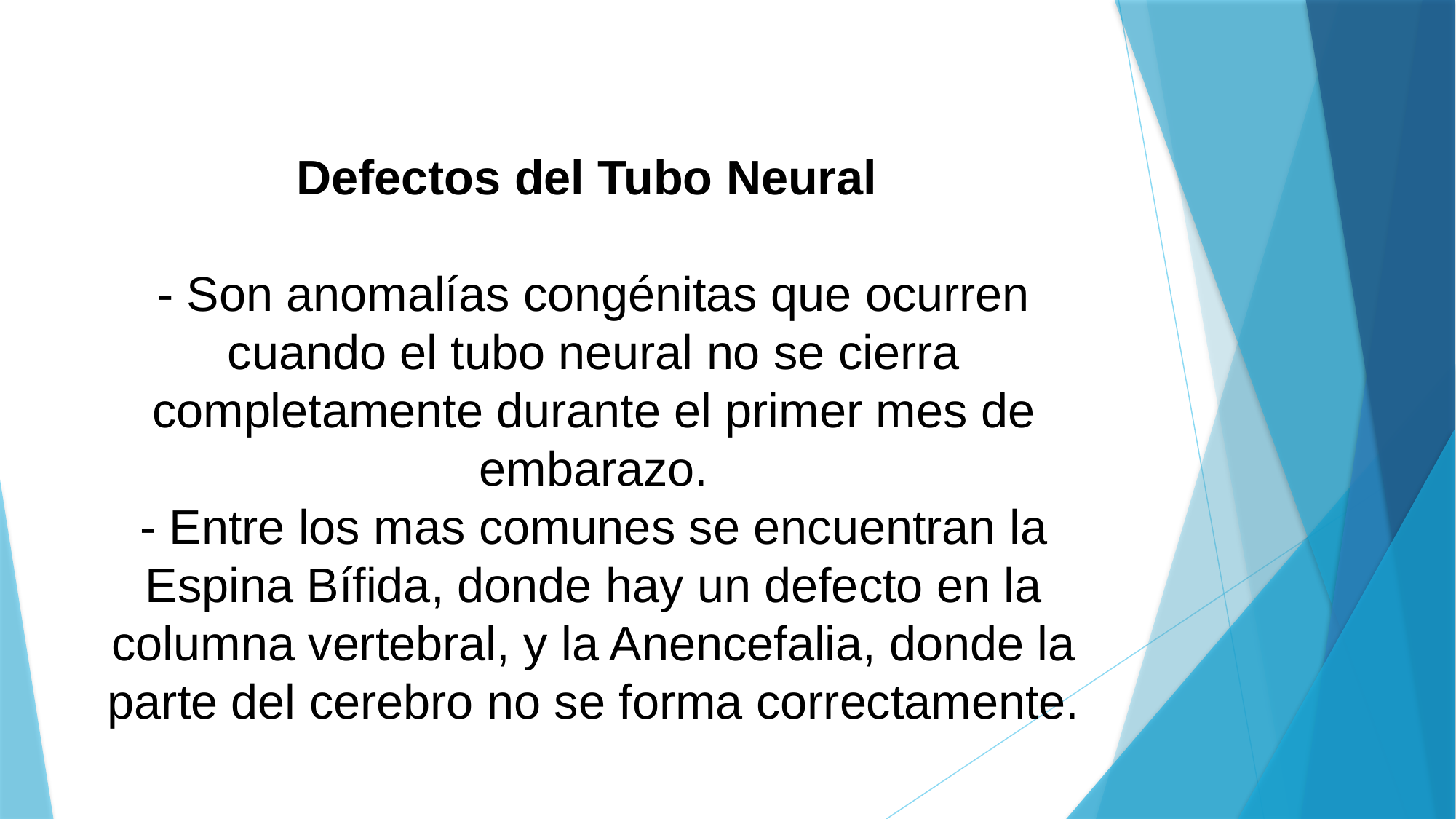

# Defectos del Tubo Neural - Son anomalías congénitas que ocurren cuando el tubo neural no se cierra completamente durante el primer mes de embarazo. - Entre los mas comunes se encuentran la Espina Bífida, donde hay un defecto en la columna vertebral, y la Anencefalia, donde la parte del cerebro no se forma correctamente.